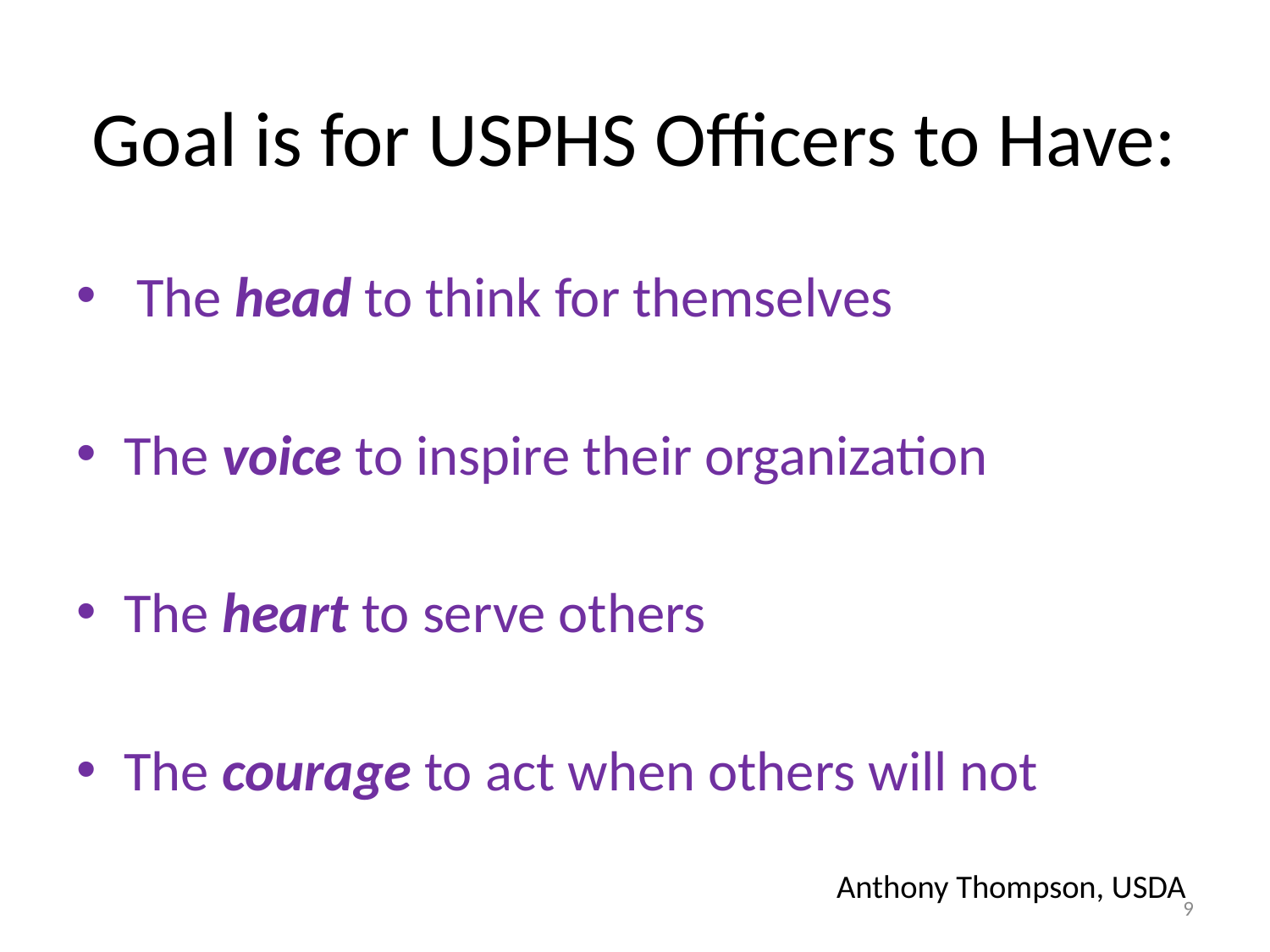

# Goal is for USPHS Officers to Have:
 The head to think for themselves

The voice to inspire their organization

The heart to serve others

The courage to act when others will not
Anthony Thompson, USDA
9